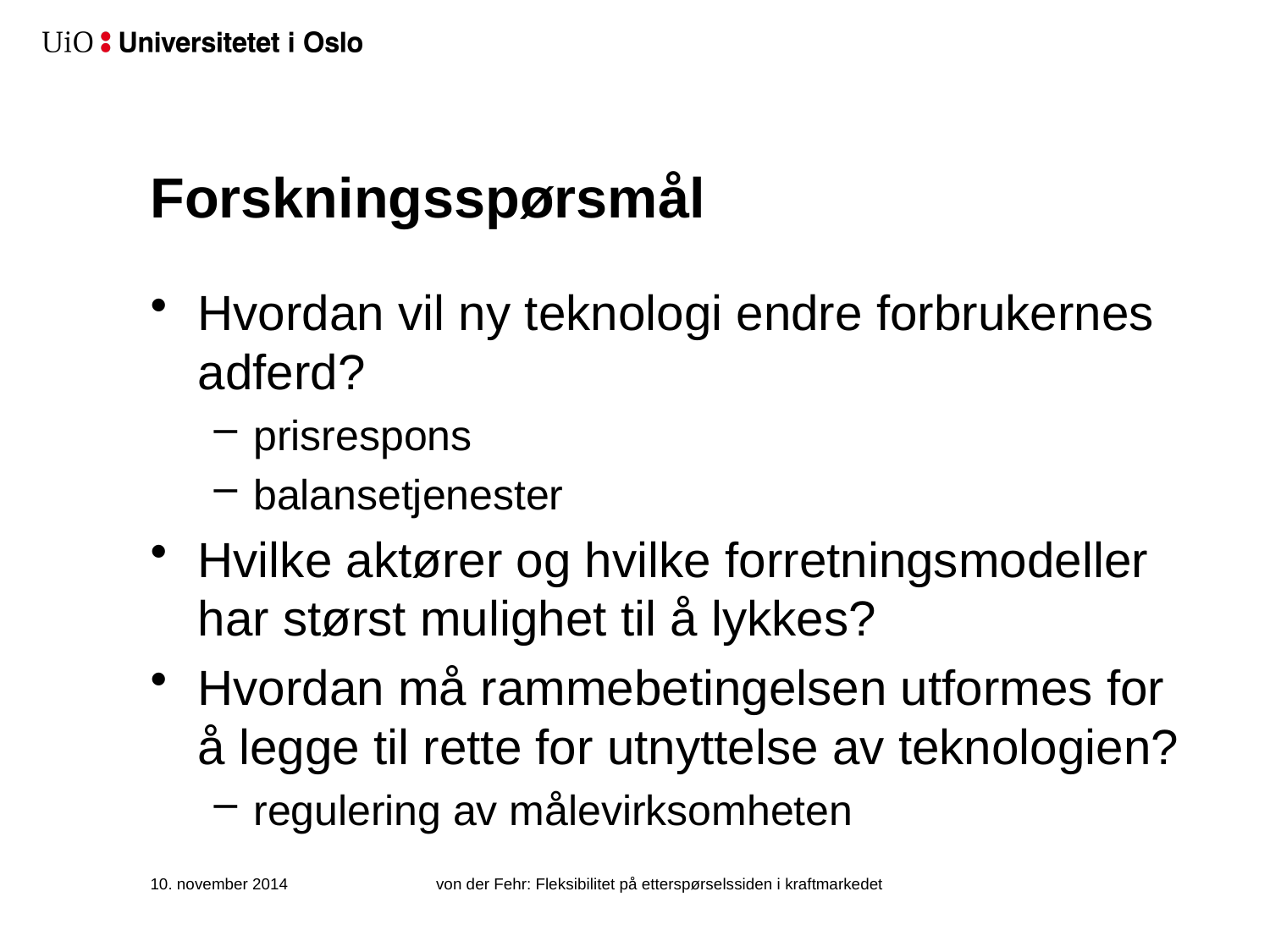

# Forskningsspørsmål
Hvordan vil ny teknologi endre forbrukernes adferd?
prisrespons
balansetjenester
Hvilke aktører og hvilke forretningsmodeller har størst mulighet til å lykkes?
Hvordan må rammebetingelsen utformes for å legge til rette for utnyttelse av teknologien?
regulering av målevirksomheten
10. november 2014
von der Fehr: Fleksibilitet på etterspørselssiden i kraftmarkedet